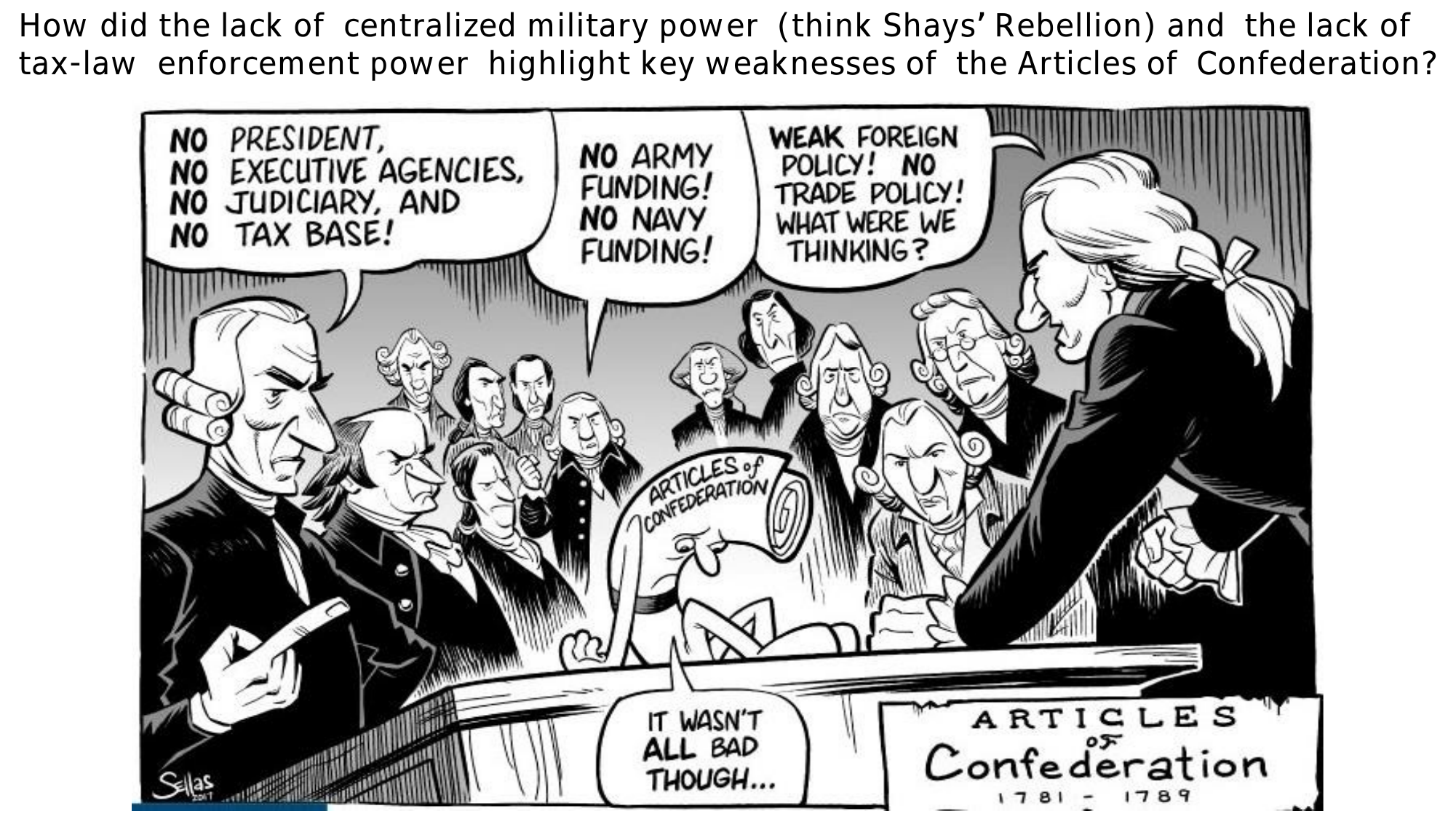

How did the lack of  centralized military power  (think Shays’ Rebellion) and  the lack of tax-law  enforcement power  highlight key weaknesses of  the Articles of  Confederation?